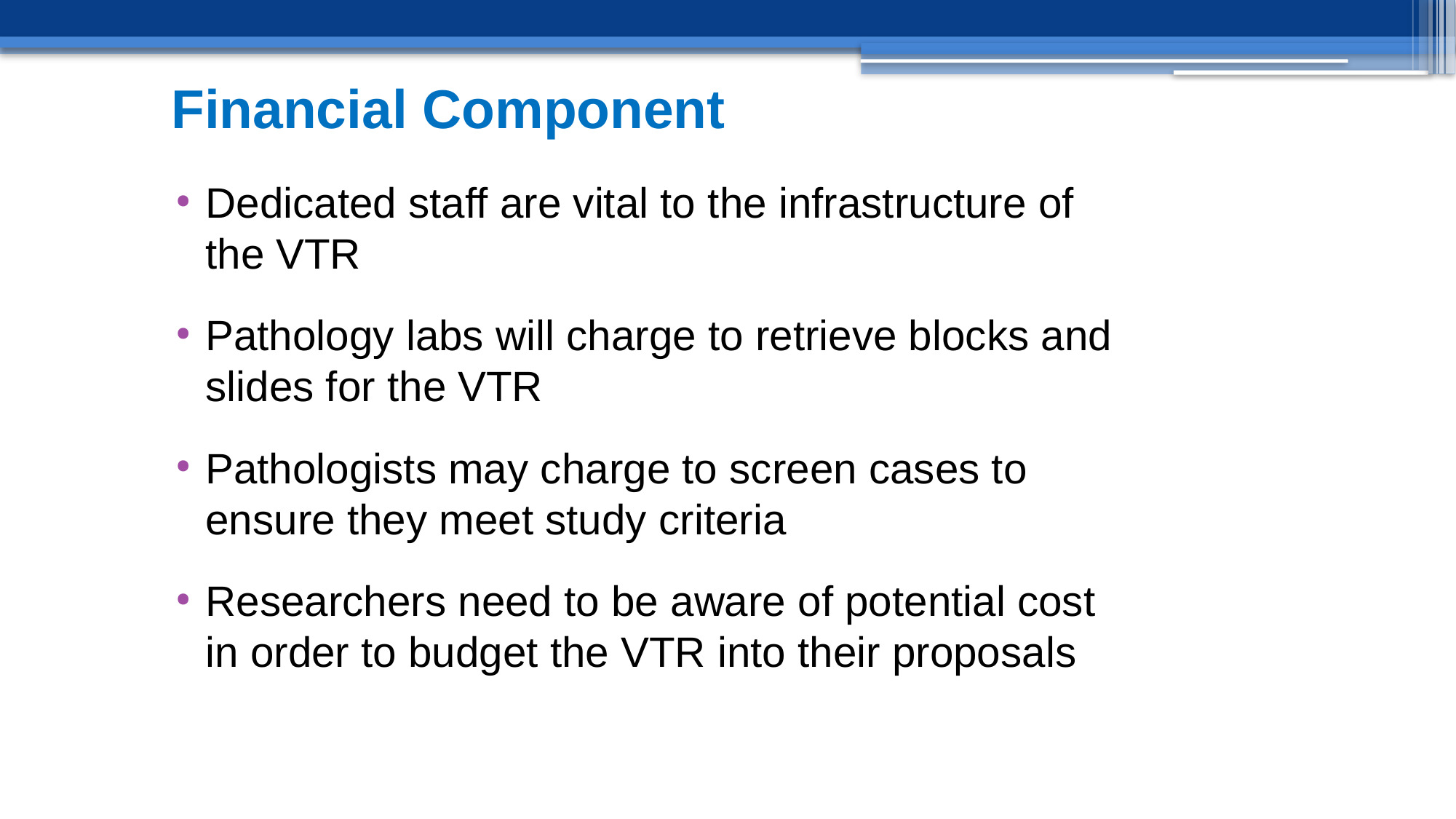

# Financial Component
Dedicated staff are vital to the infrastructure of the VTR

Pathology labs will charge to retrieve blocks and slides for the VTR

Pathologists may charge to screen cases to ensure they meet study criteria

Researchers need to be aware of potential cost in order to budget the VTR into their proposals